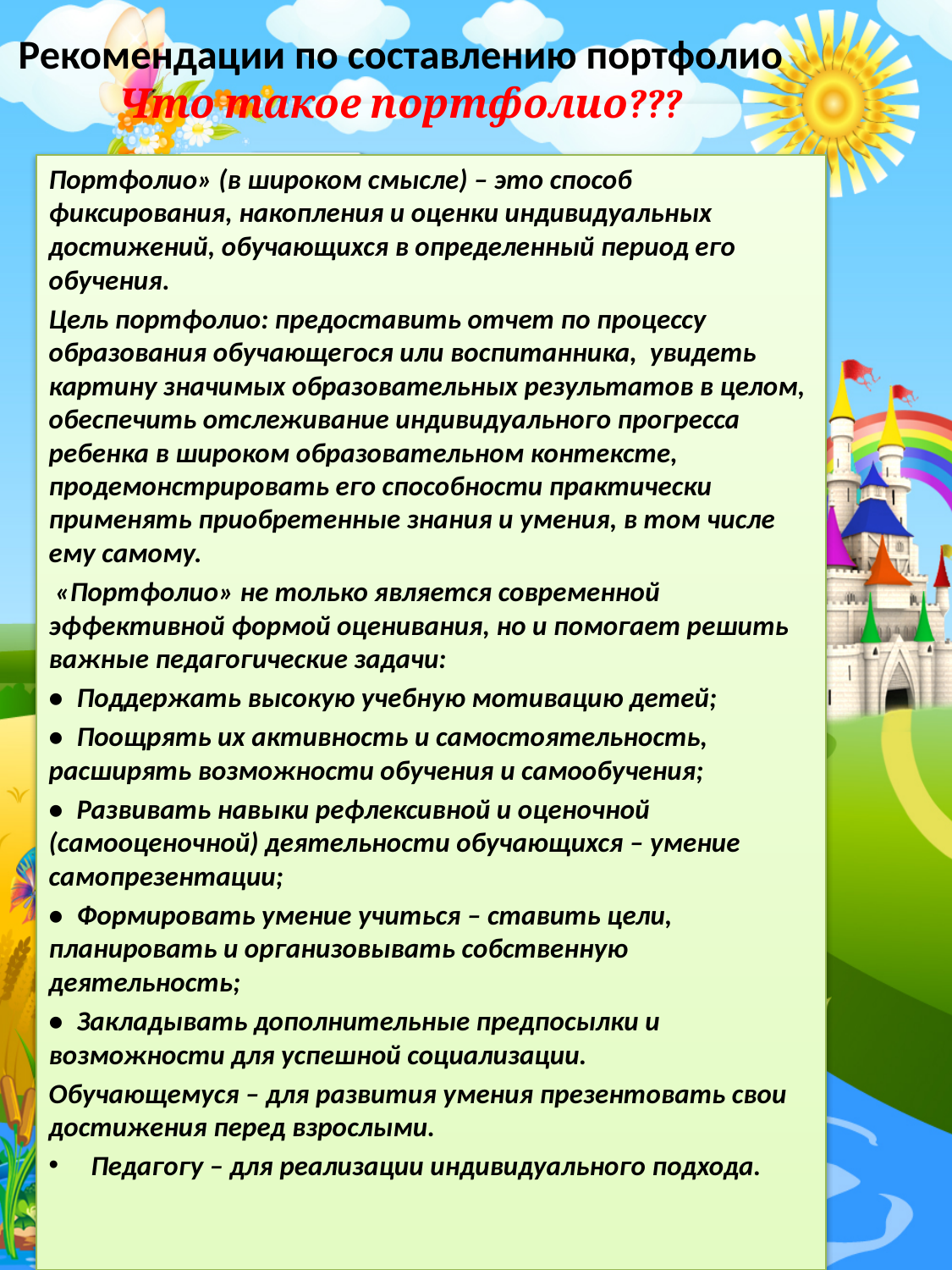

# Рекомендации по составлению портфолио Что такое портфолио???
Портфолио» (в широком смысле) – это способ фиксирования, накопления и оценки индивидуальных достижений, обучающихся в определенный период его обучения.
Цель портфолио: предоставить отчет по процессу образования обучающегося или воспитанника,  увидеть картину значимых образовательных результатов в целом, обеспечить отслеживание индивидуального прогресса ребенка в широком образовательном контексте, продемонстрировать его способности практически применять приобретенные знания и умения, в том числе ему самому.
 «Портфолио» не только является современной эффективной формой оценивания, но и помогает решить важные педагогические задачи:
•	Поддержать высокую учебную мотивацию детей;
•	Поощрять их активность и самостоятельность, расширять возможности обучения и самообучения;
•	Развивать навыки рефлексивной и оценочной (самооценочной) деятельности обучающихся – умение самопрезентации;
•	Формировать умение учиться – ставить цели, планировать и организовывать собственную деятельность;
•	Закладывать дополнительные предпосылки и возможности для успешной социализации.
Обучающемуся – для развития умения презентовать свои достижения перед взрослыми.
Педагогу – для реализации индивидуального подхода.